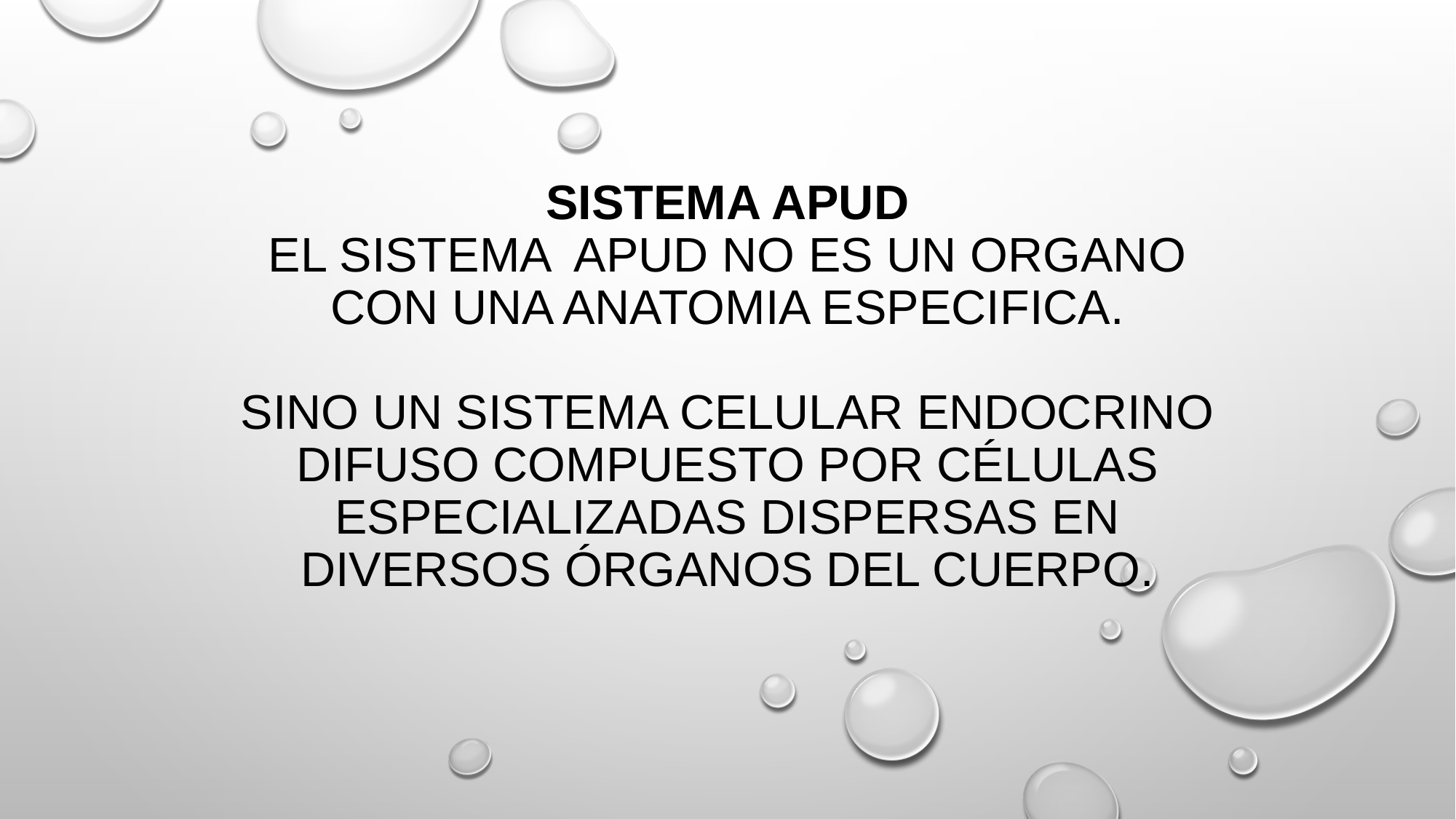

# Sistema apud El sistema  apud NO ES UN ORGANO CON UNA ANATOMIA ESPECIFICA. Sino un sistema celular endocrino difuso compuesto por células especializadas dispersas en diversos órganos del cuerpo.